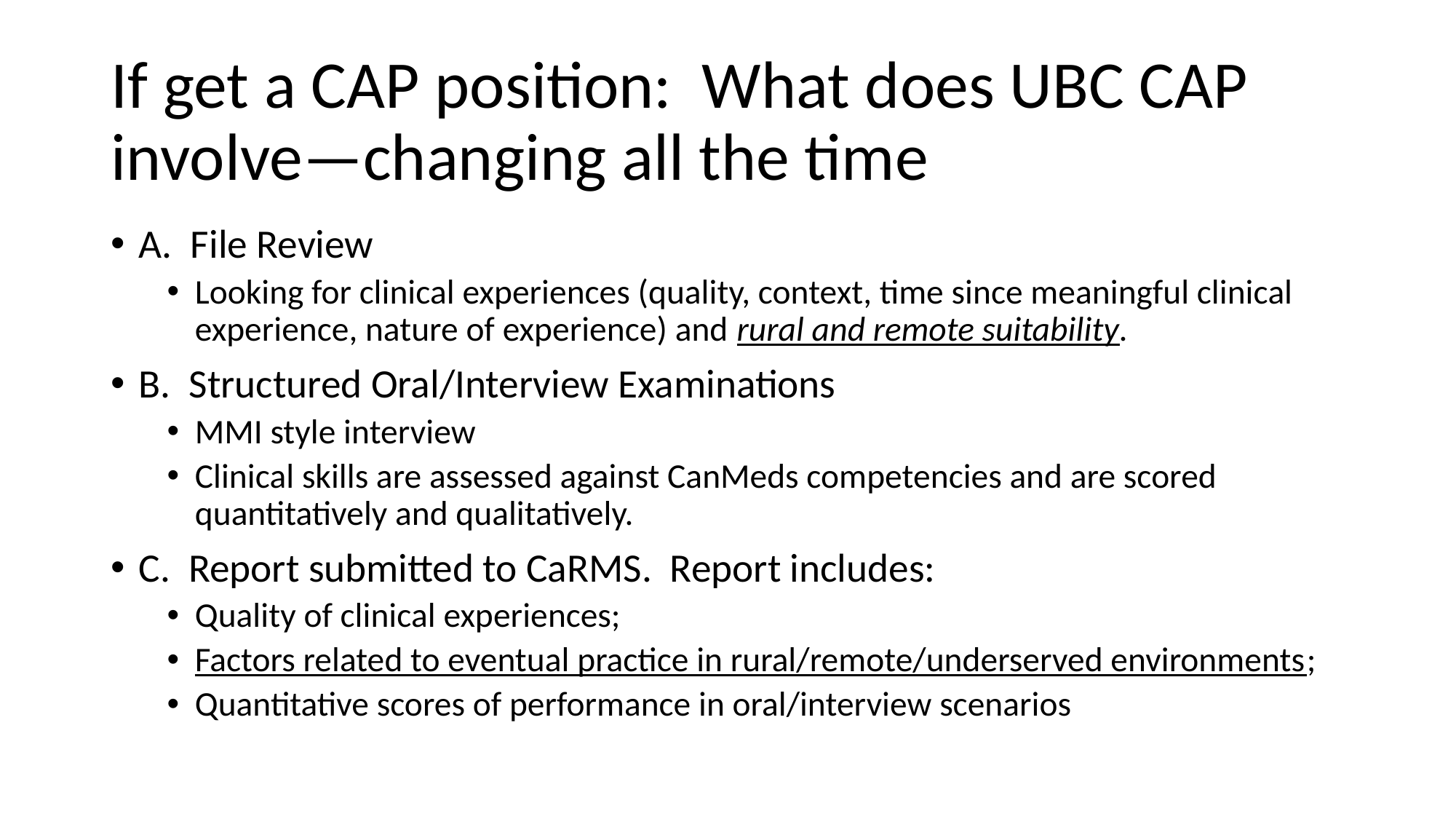

# If get a CAP position:  What does UBC CAP involve—changing all the time
A.  File Review
Looking for clinical experiences (quality, context, time since meaningful clinical experience, nature of experience) and rural and remote suitability.
B.  Structured Oral/Interview Examinations
MMI style interview
Clinical skills are assessed against CanMeds competencies and are scored quantitatively and qualitatively.
C.  Report submitted to CaRMS.  Report includes:
Quality of clinical experiences;
Factors related to eventual practice in rural/remote/underserved environments;
Quantitative scores of performance in oral/interview scenarios